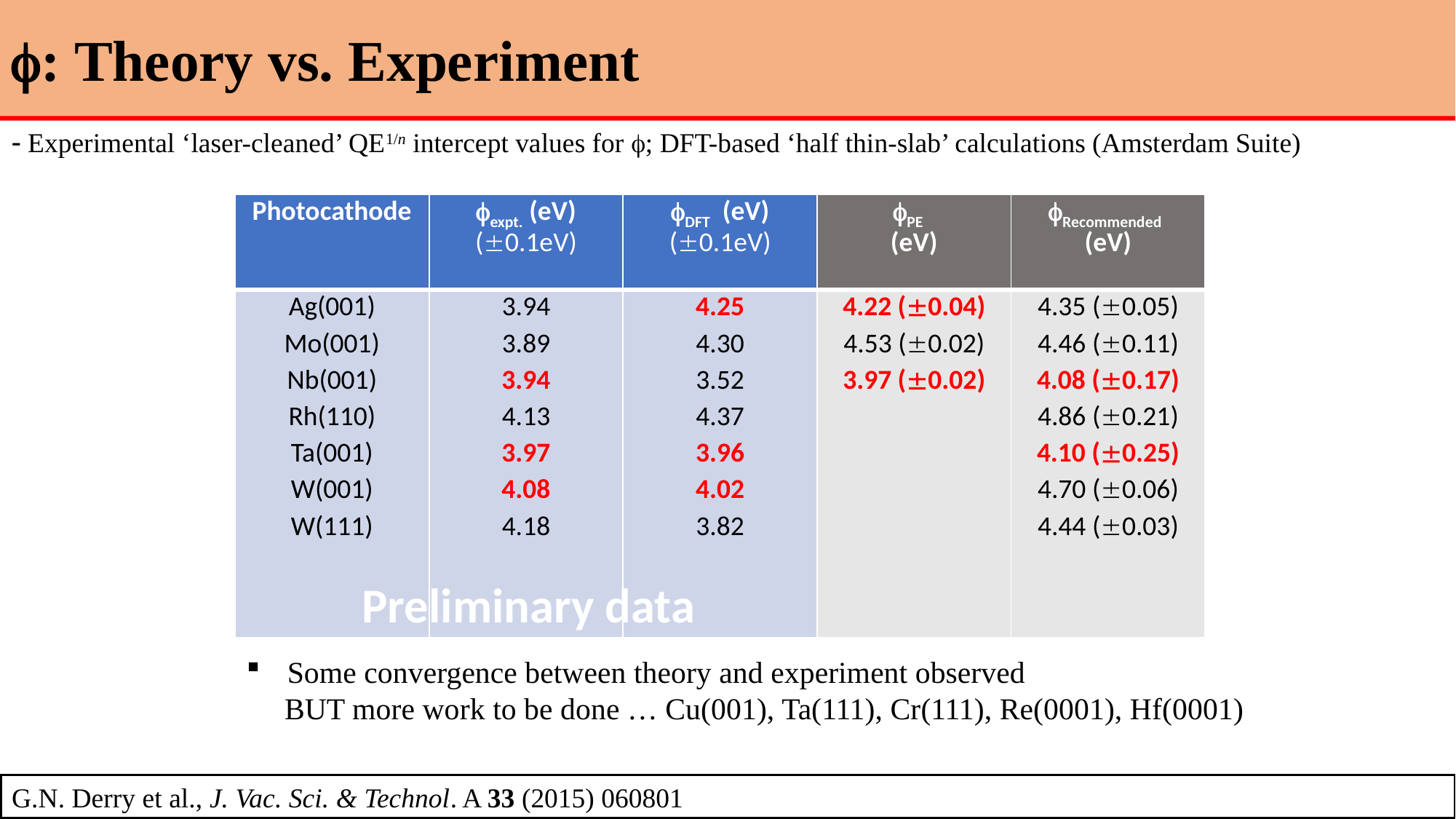

φ: Theory vs. Experiment

− Experimental ‘laser-cleaned’ QE1/n intercept values for φ; DFT-based ‘half thin-slab’ calculations (Amsterdam Suite)
| Photocathode | φexpt. (eV) (±0.1eV) | φDFT (eV) (±0.1eV) | φPE (eV) | φRecommended (eV) |
| --- | --- | --- | --- | --- |
| Ag(001) Mo(001) Nb(001) Rh(110) Ta(001) W(001) W(111) | 3.94 3.89 3.94 4.13 3.97 4.08 4.18 | 4.25 4.30 3.52 4.37 3.96 4.02 3.82 | 4.22 (±0.04) 4.53 (±0.02) 3.97 (±0.02) | 4.35 (±0.05) 4.46 (±0.11) 4.08 (±0.17) 4.86 (±0.21) 4.10 (±0.25) 4.70 (±0.06) 4.44 (±0.03) |
Preliminary data
Some convergence between theory and experiment observed
     BUT more work to be done … Cu(001), Ta(111), Cr(111), Re(0001), Hf(0001)
G.N. Derry et al., J. Vac. Sci. & Technol. A 33 (2015) 060801